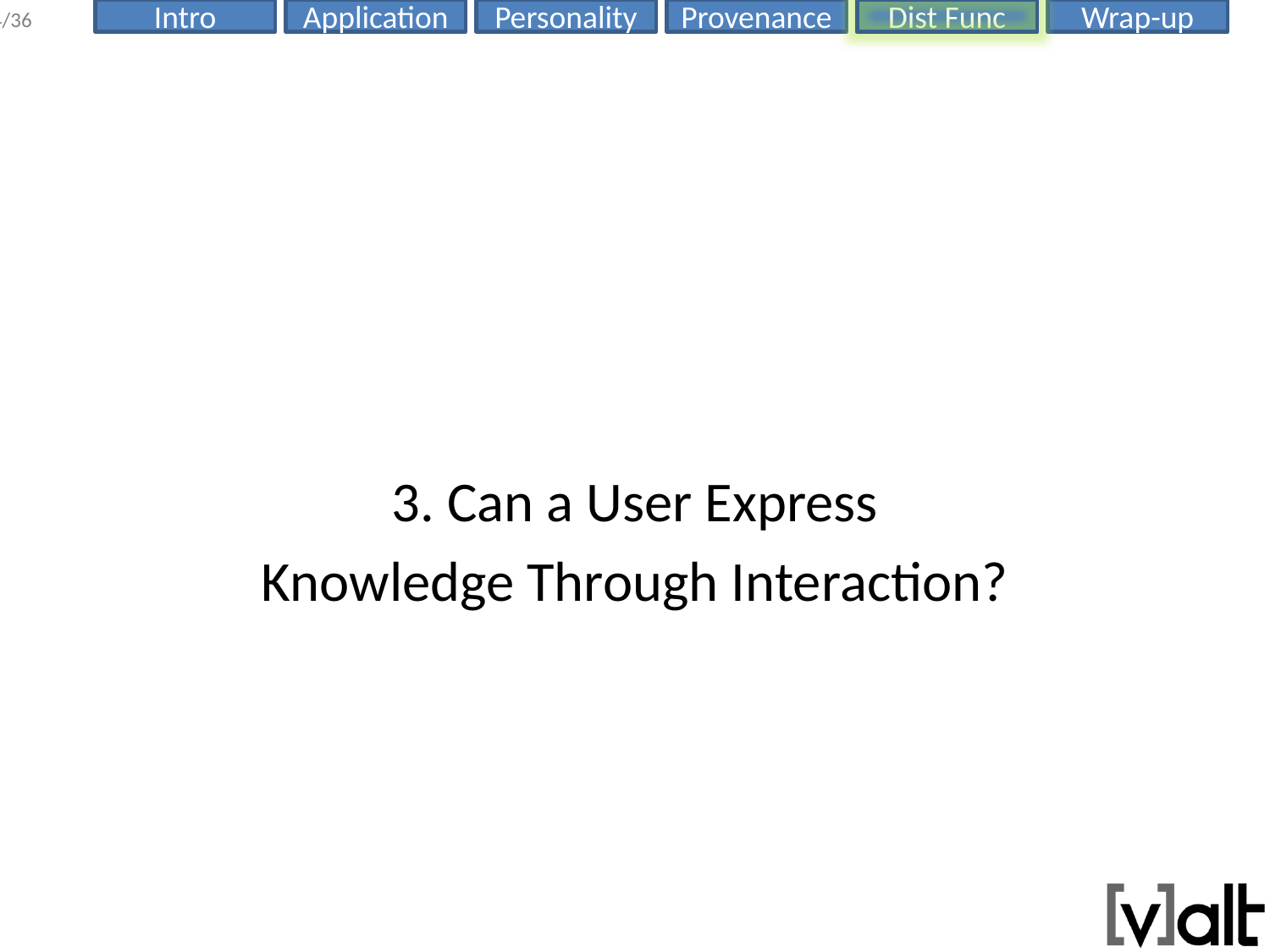

#

3. Can a User Express
Knowledge Through Interaction?